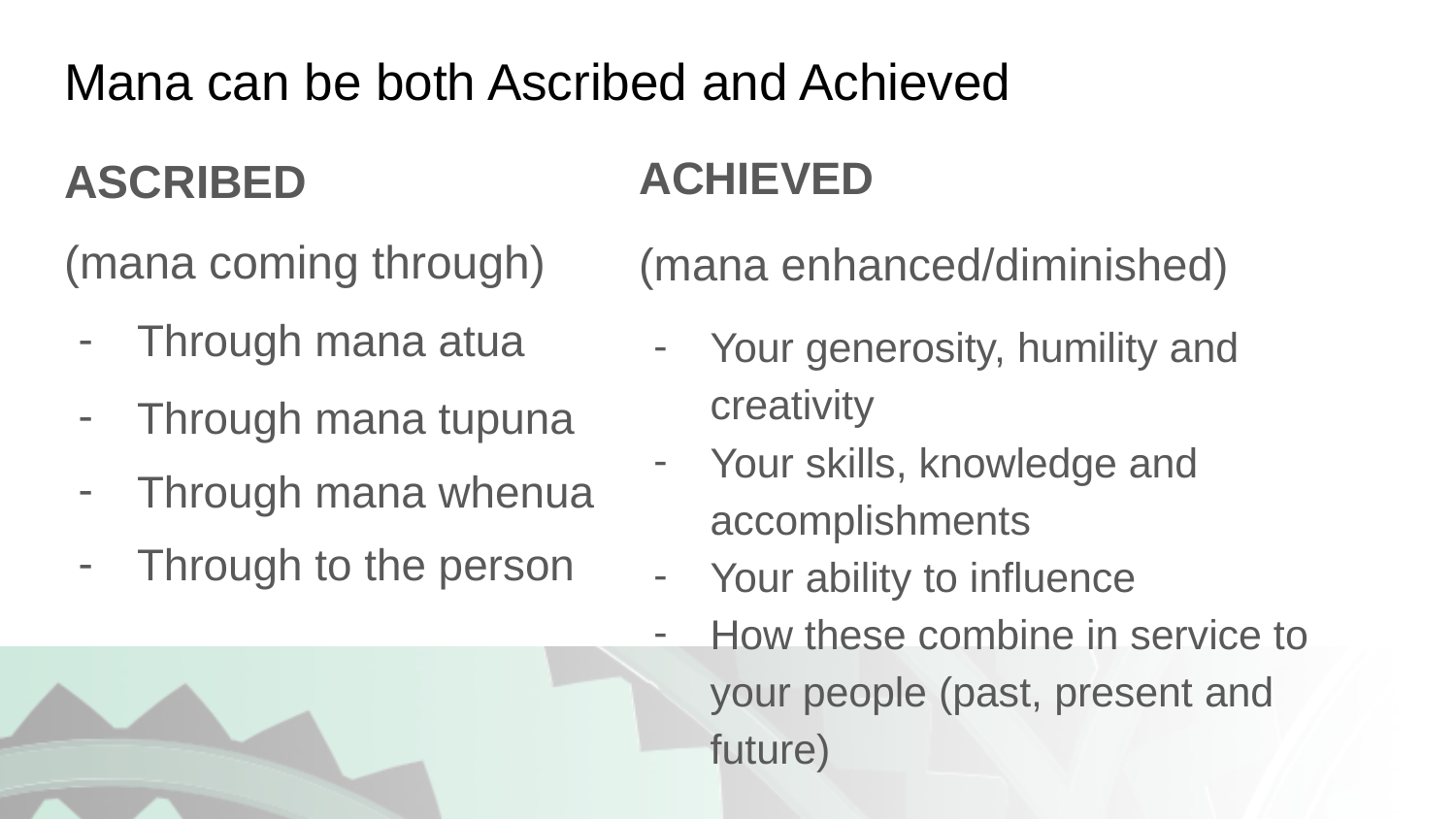

# Mana can be both Ascribed and Achieved
ACHIEVED
(mana enhanced/diminished)
Your generosity, humility and creativity
Your skills, knowledge and accomplishments
Your ability to influence
How these combine in service to your people (past, present and future)
ASCRIBED
(mana coming through)
Through mana atua
Through mana tupuna
Through mana whenua
Through to the person